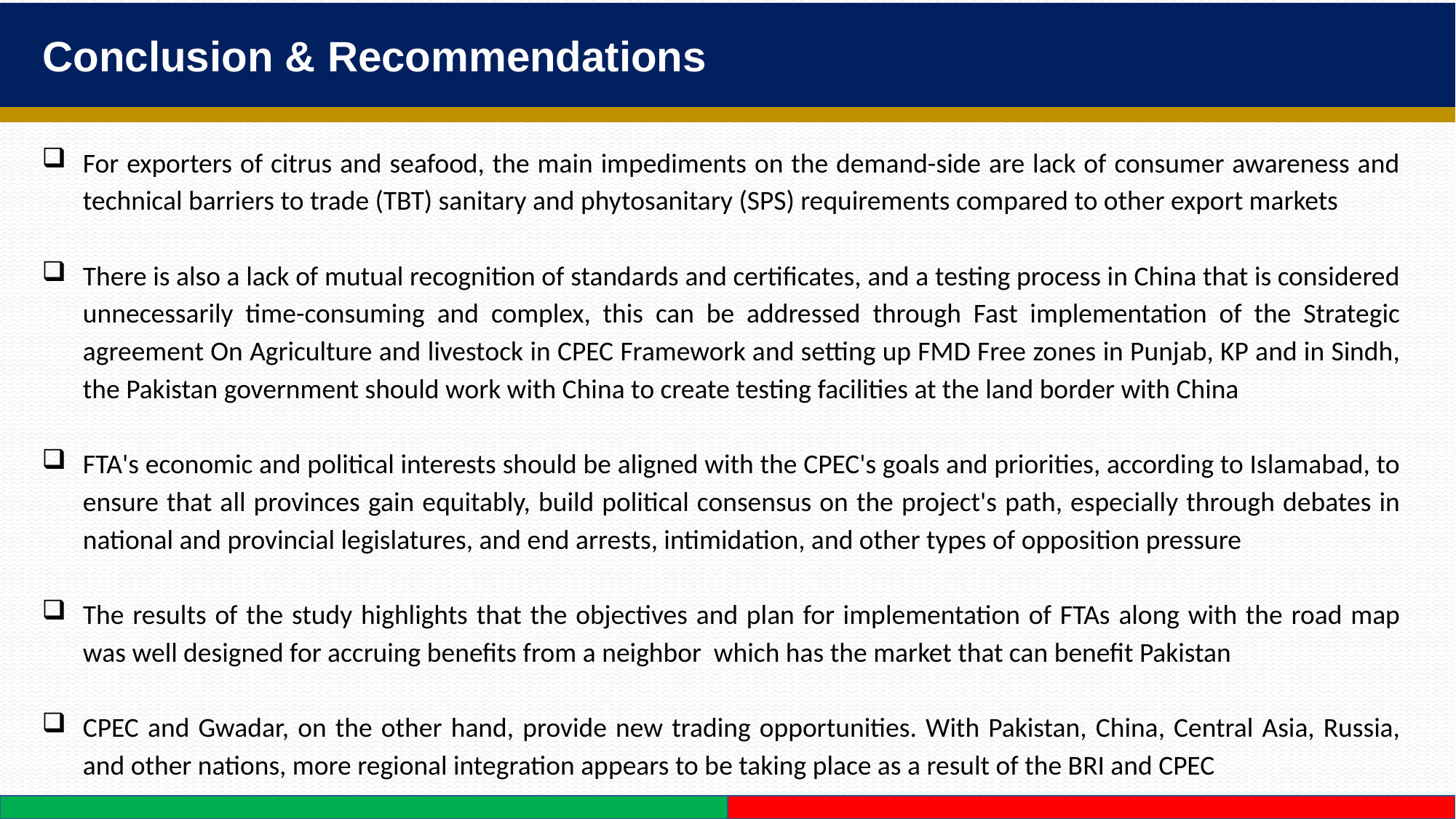

Conclusion & Recommendations
For exporters of citrus and seafood, the main impediments on the demand-side are lack of consumer awareness and technical barriers to trade (TBT) sanitary and phytosanitary (SPS) requirements compared to other export markets

There is also a lack of mutual recognition of standards and certificates, and a testing process in China that is considered unnecessarily time-consuming and complex, this can be addressed through Fast implementation of the Strategic agreement On Agriculture and livestock in CPEC Framework and setting up FMD Free zones in Punjab, KP and in Sindh, the Pakistan government should work with China to create testing facilities at the land border with China

FTA's economic and political interests should be aligned with the CPEC's goals and priorities, according to Islamabad, to ensure that all provinces gain equitably, build political consensus on the project's path, especially through debates in national and provincial legislatures, and end arrests, intimidation, and other types of opposition pressure

The results of the study highlights that the objectives and plan for implementation of FTAs along with the road map was well designed for accruing benefits from a neighbor  which has the market that can benefit Pakistan

CPEC and Gwadar, on the other hand, provide new trading opportunities. With Pakistan, China, Central Asia, Russia, and other nations, more regional integration appears to be taking place as a result of the BRI and CPEC